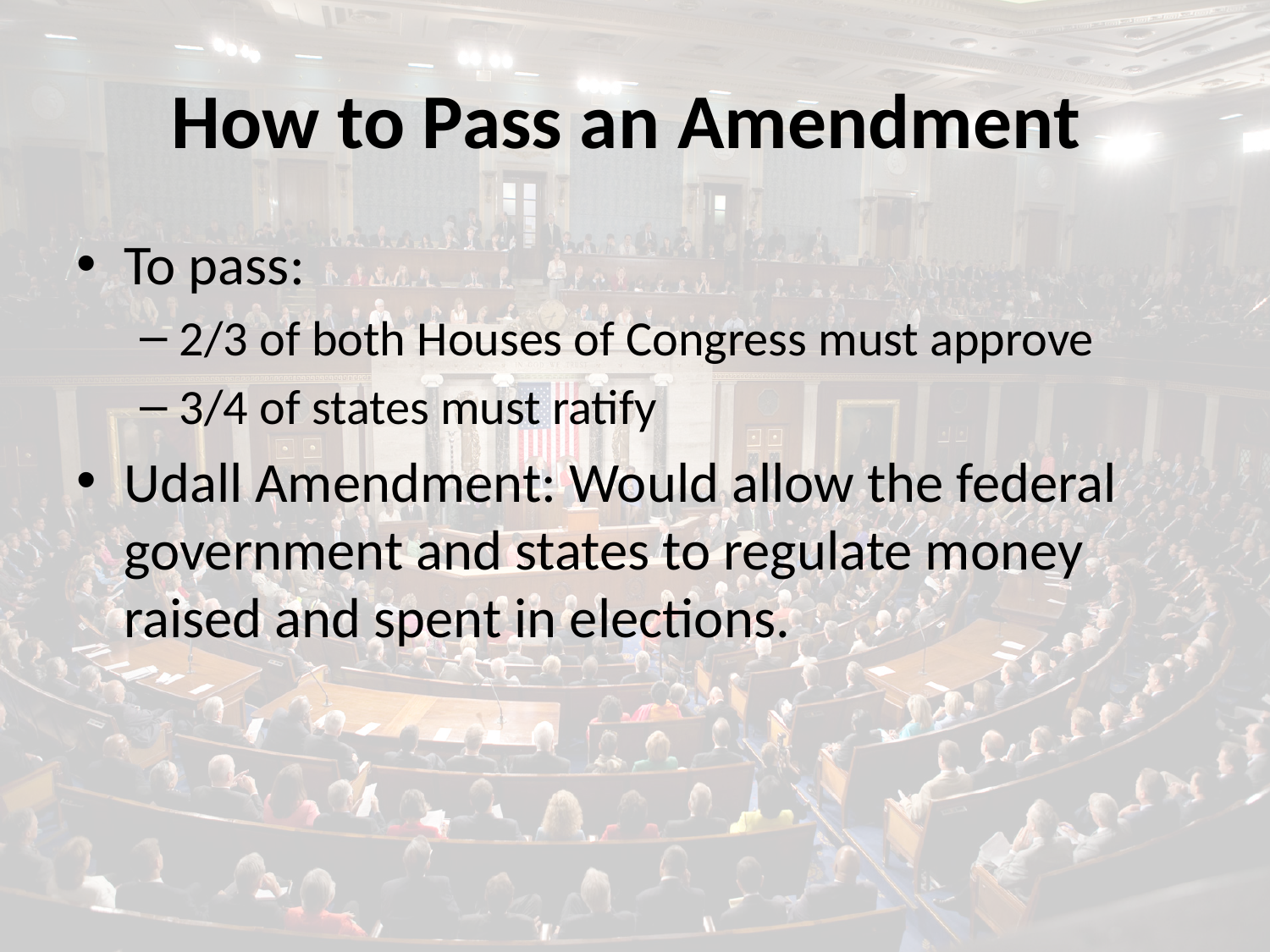

# How to Pass an Amendment
To pass:
2/3 of both Houses of Congress must approve
3/4 of states must ratify
Udall Amendment: Would allow the federal government and states to regulate money raised and spent in elections.